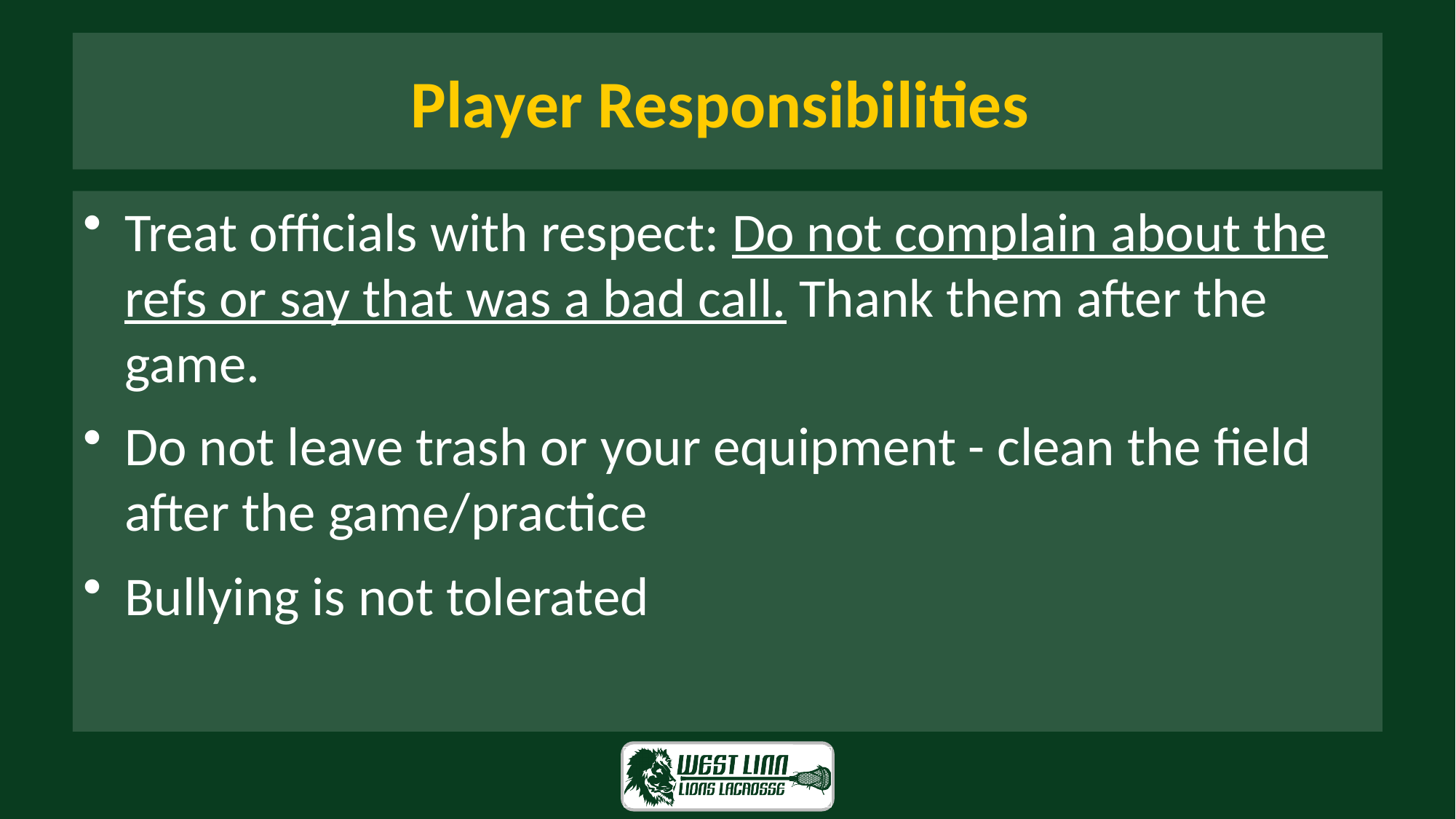

# Player Responsibilities
Treat officials with respect: Do not complain about the refs or say that was a bad call. Thank them after the game.
Do not leave trash or your equipment - clean the field after the game/practice
Bullying is not tolerated